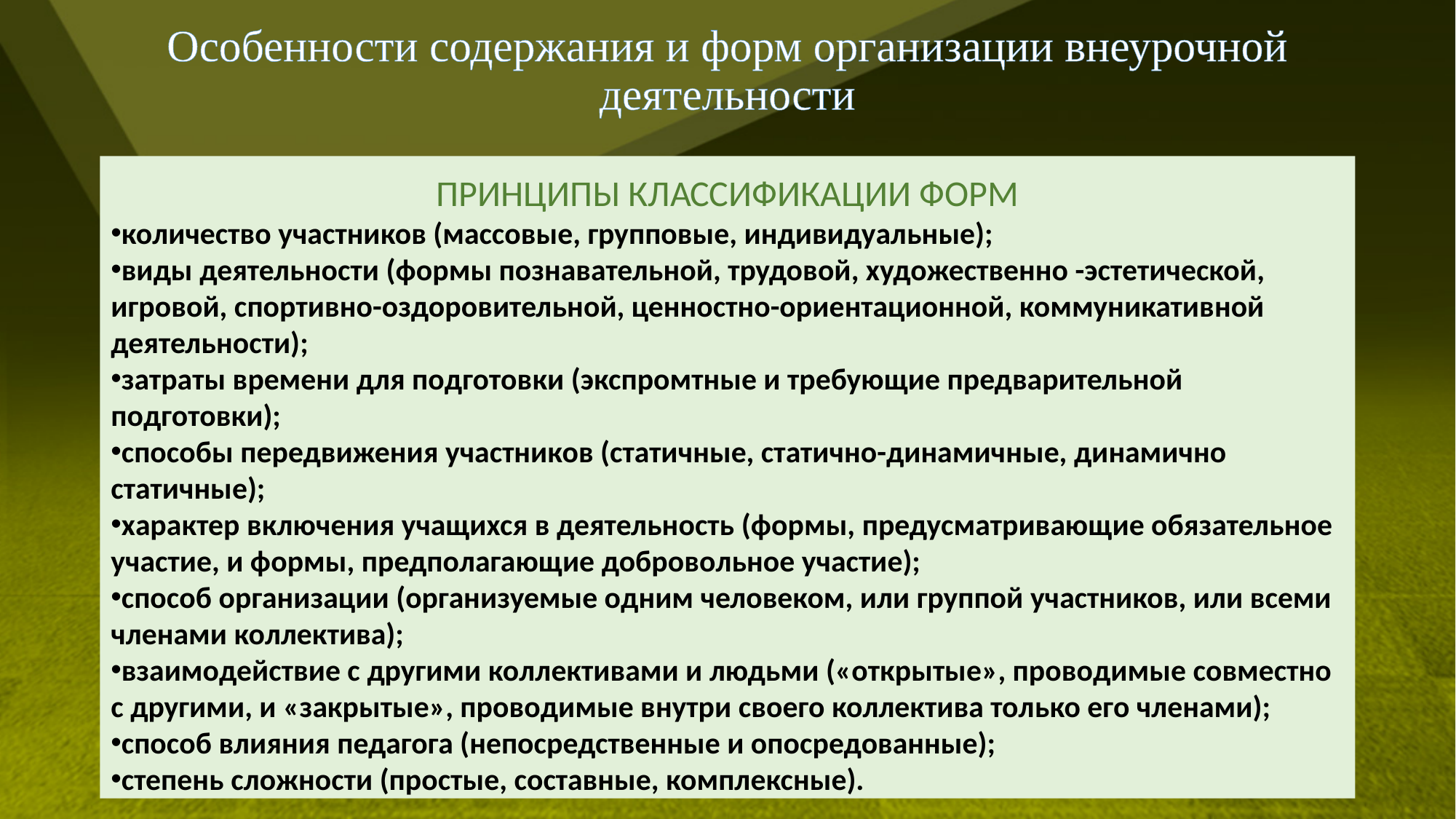

# Особенности содержания и форм организации внеурочной деятельности
ПРИНЦИПЫ КЛАССИФИКАЦИИ ФОРМ
количество участников (массовые, групповые, индивидуальные);
виды деятельности (формы познавательной, трудовой, художественно -эстетической, игровой, спортивно-оздоровительной, ценностно-ориентационной, коммуникативной деятельности);
затраты времени для подготовки (экспромтные и требующие предварительной подготовки);
способы передвижения участников (статичные, статично-динамичные, динамично­статичные);
характер включения учащихся в деятельность (формы, предусматривающие обязательное участие, и формы, предполагающие добровольное участие);
способ организации (организуемые одним человеком, или группой участников, или всеми членами коллектива);
взаимодействие с другими коллективами и людьми («открытые», проводимые совместно с другими, и «закрытые», проводимые внутри своего коллектива только его членами);
способ влияния педагога (непосредственные и опосредованные);
степень сложности (простые, составные, комплексные).